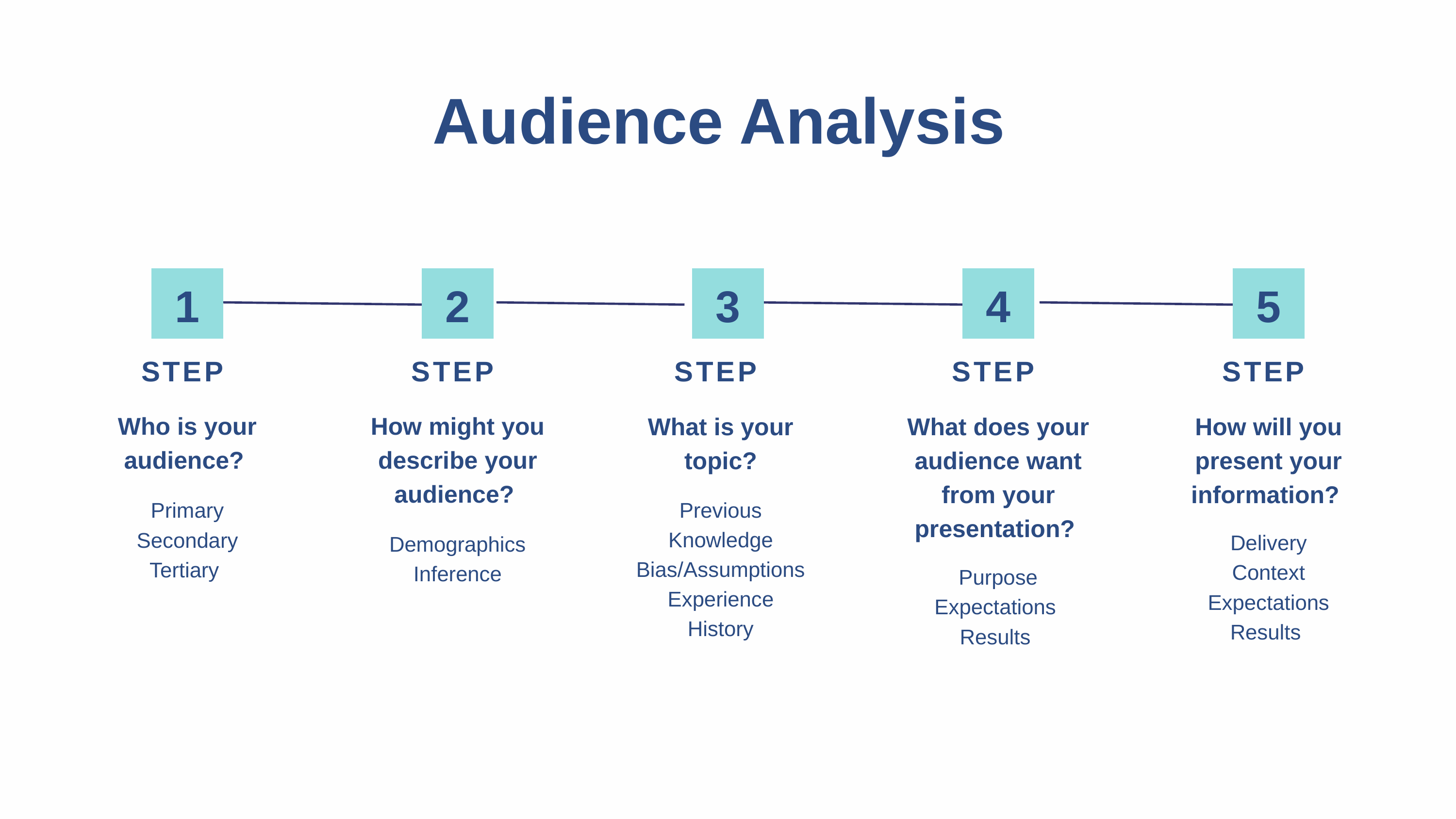

Audience Analysis

1

2

3

4

5

STEP
Who is your audience?
Primary
Secondary
Tertiary
STEP
How might you describe your audience?
Demographics
Inference

STEP
What is your topic?
Previous Knowledge
Bias/Assumptions
Experience
History
STEP
What does your audience want from your presentation?
Purpose
Expectations
Results
STEP
How will you present your information?
Delivery
Context
Expectations
Results